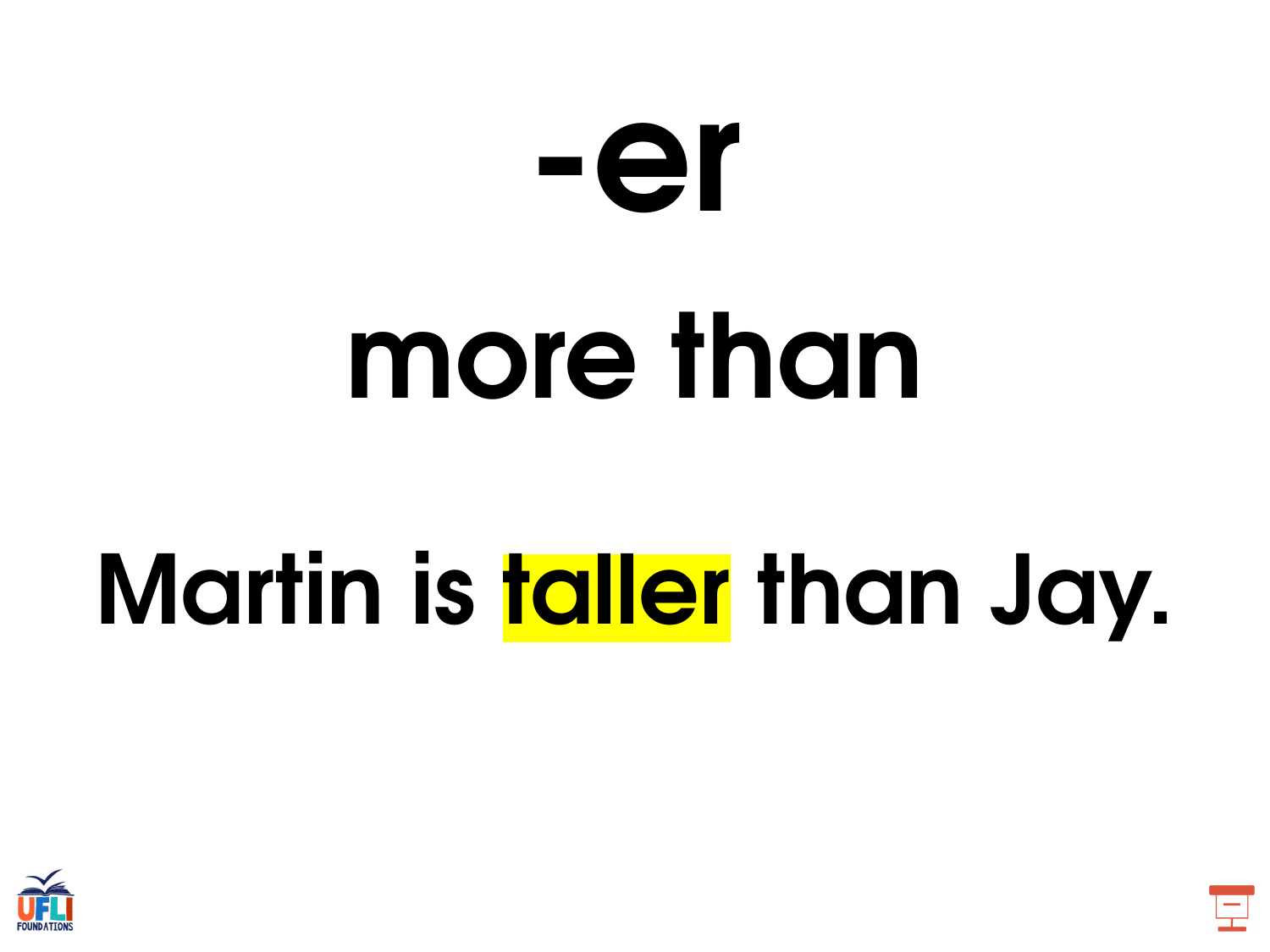

-er
more than
Martin is taller than Jay.